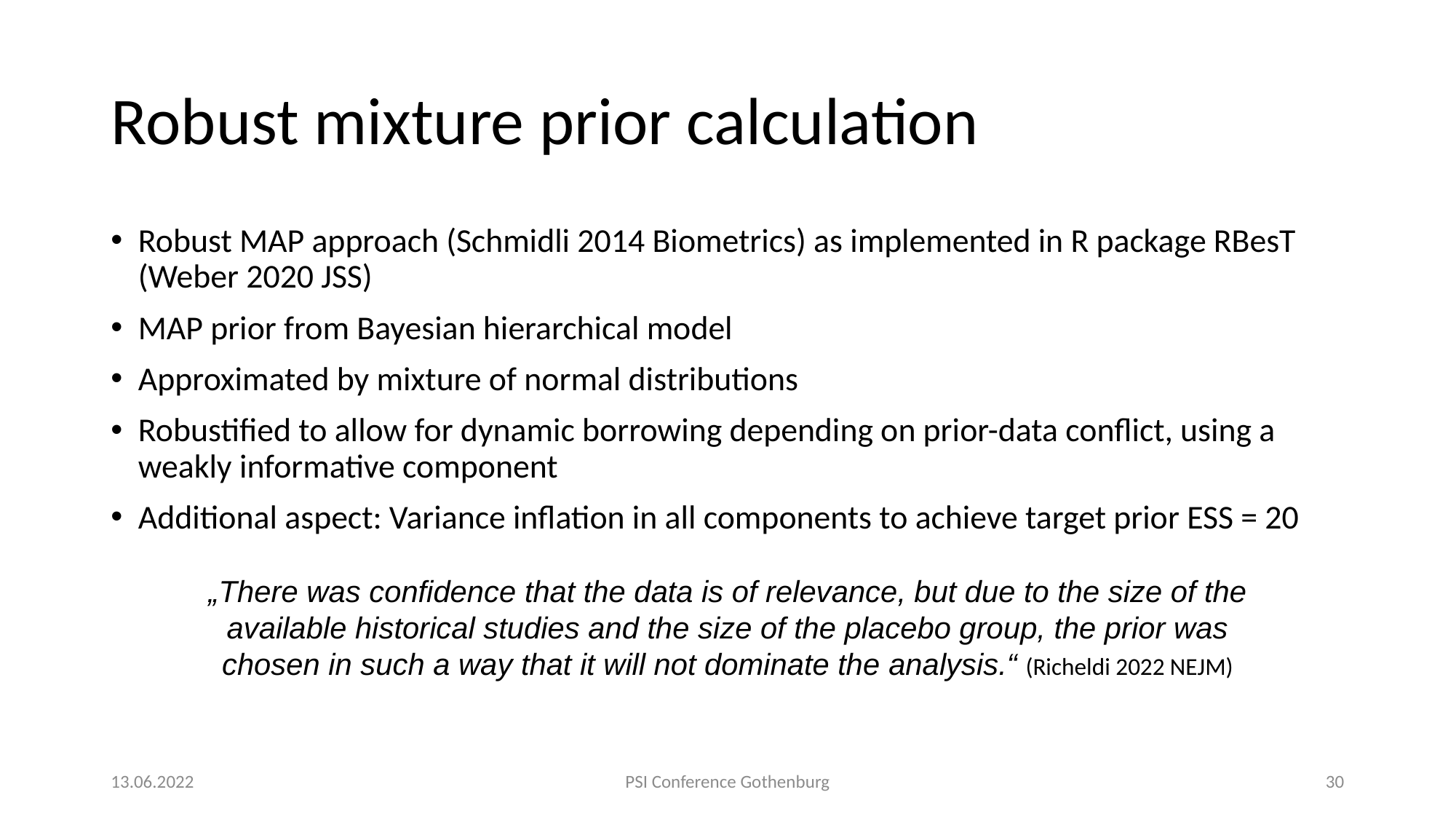

# Robust mixture prior calculation
Robust MAP approach (Schmidli 2014 Biometrics) as implemented in R package RBesT (Weber 2020 JSS)
MAP prior from Bayesian hierarchical model
Approximated by mixture of normal distributions
Robustified to allow for dynamic borrowing depending on prior-data conflict, using a weakly informative component
Additional aspect: Variance inflation in all components to achieve target prior ESS = 20

„There was confidence that the data is of relevance, but due to the size of the available historical studies and the size of the placebo group, the prior was chosen in such a way that it will not dominate the analysis.“ (Richeldi 2022 NEJM)
13.06.2022
PSI Conference Gothenburg
30